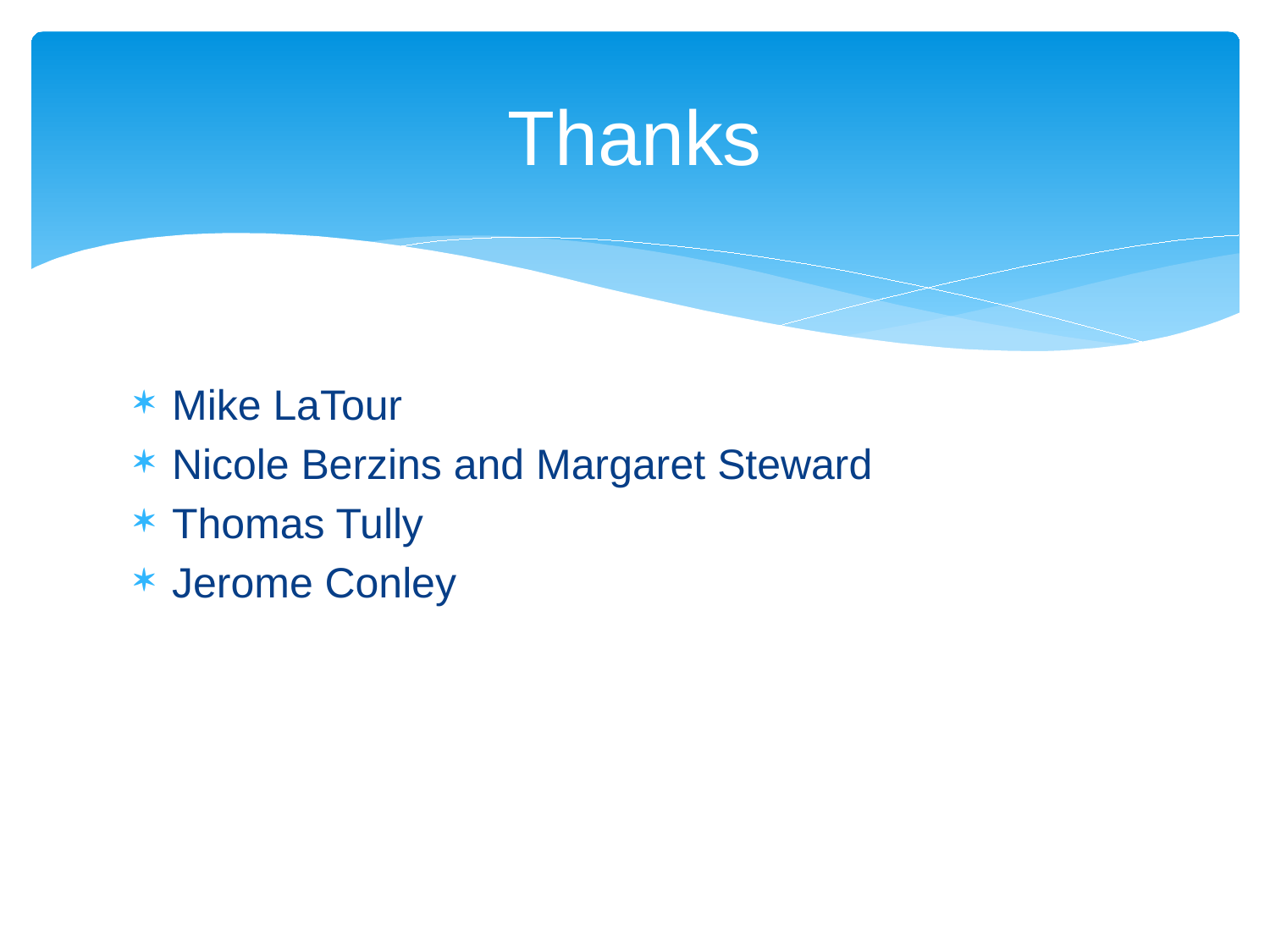

# Thanks
Mike LaTour
Nicole Berzins and Margaret Steward
Thomas Tully
Jerome Conley